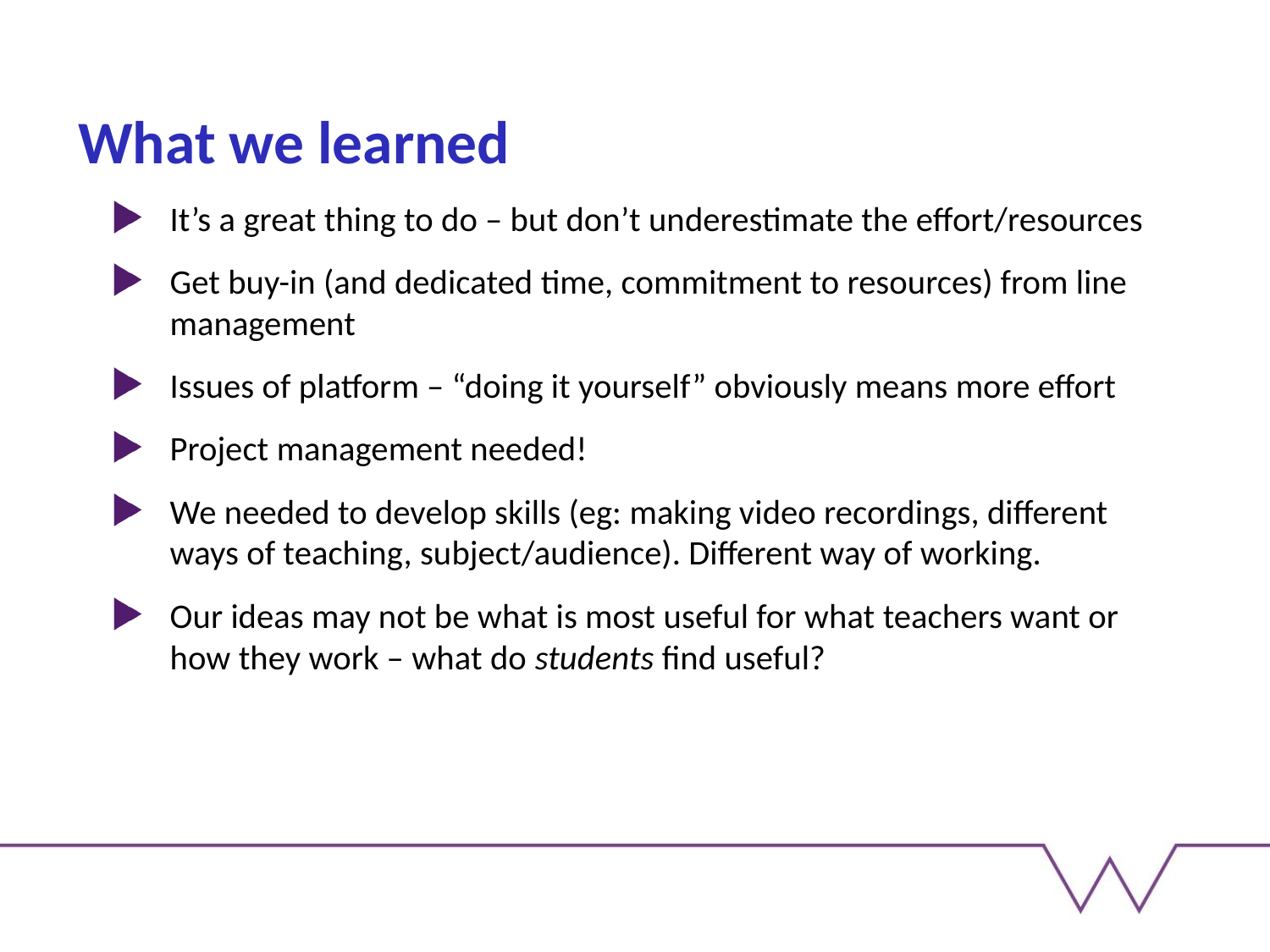

# What we learned
It’s a great thing to do – but don’t underestimate the effort/resources
Get buy-in (and dedicated time, commitment to resources) from line management
Issues of platform – “doing it yourself” obviously means more effort
Project management needed!
We needed to develop skills (eg: making video recordings, different ways of teaching, subject/audience). Different way of working.
Our ideas may not be what is most useful for what teachers want or how they work – what do students find useful?